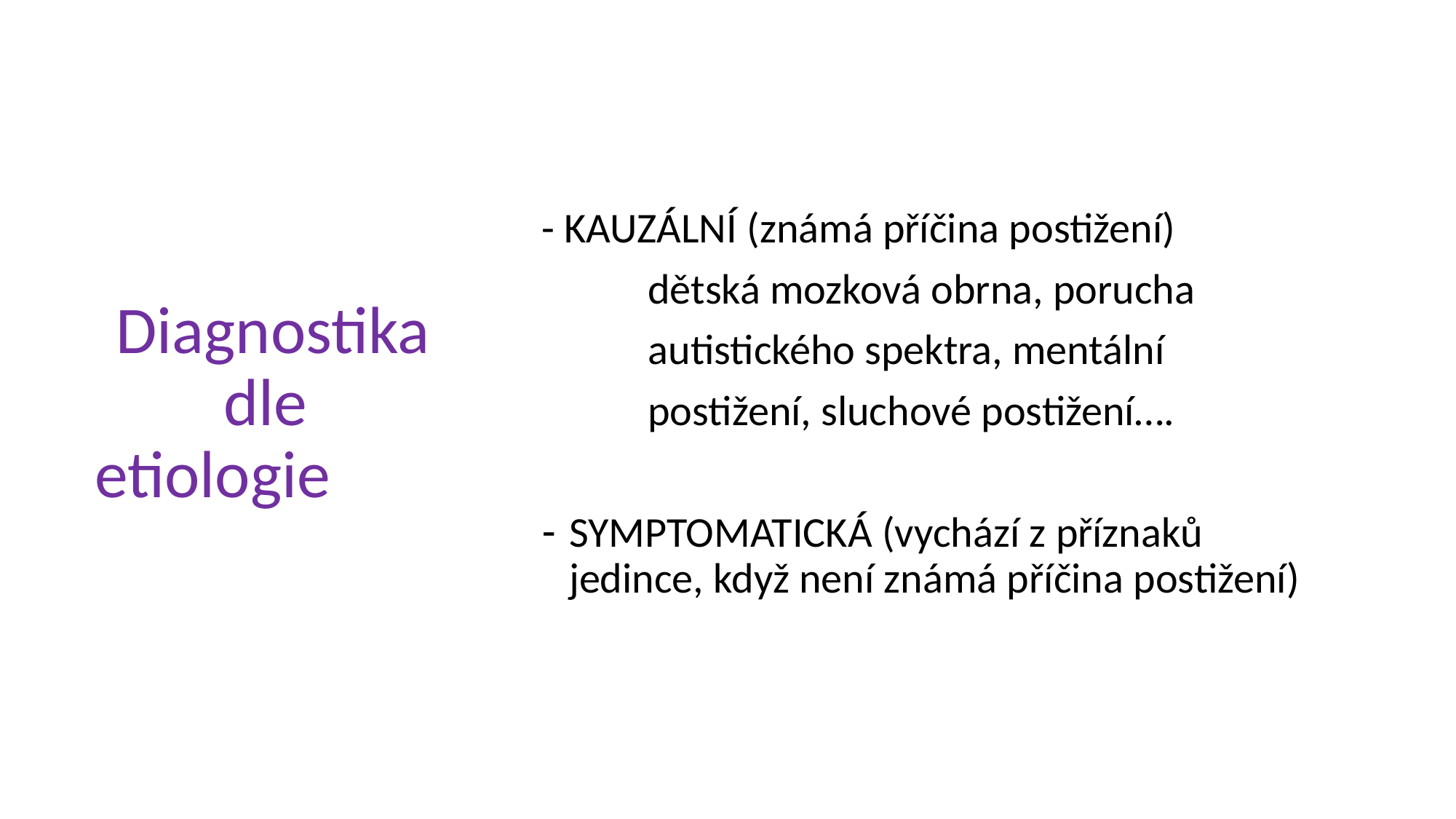

- KAUZÁLNÍ (známá příčina postižení)
           dětská mozková obrna, porucha
           autistického spektra, mentální
           postižení, sluchové postižení….

SYMPTOMATICKÁ (vychází z příznaků jedince, když není známá příčina postižení)
# Diagnostika Diagnostika dle  etiologieetiologie